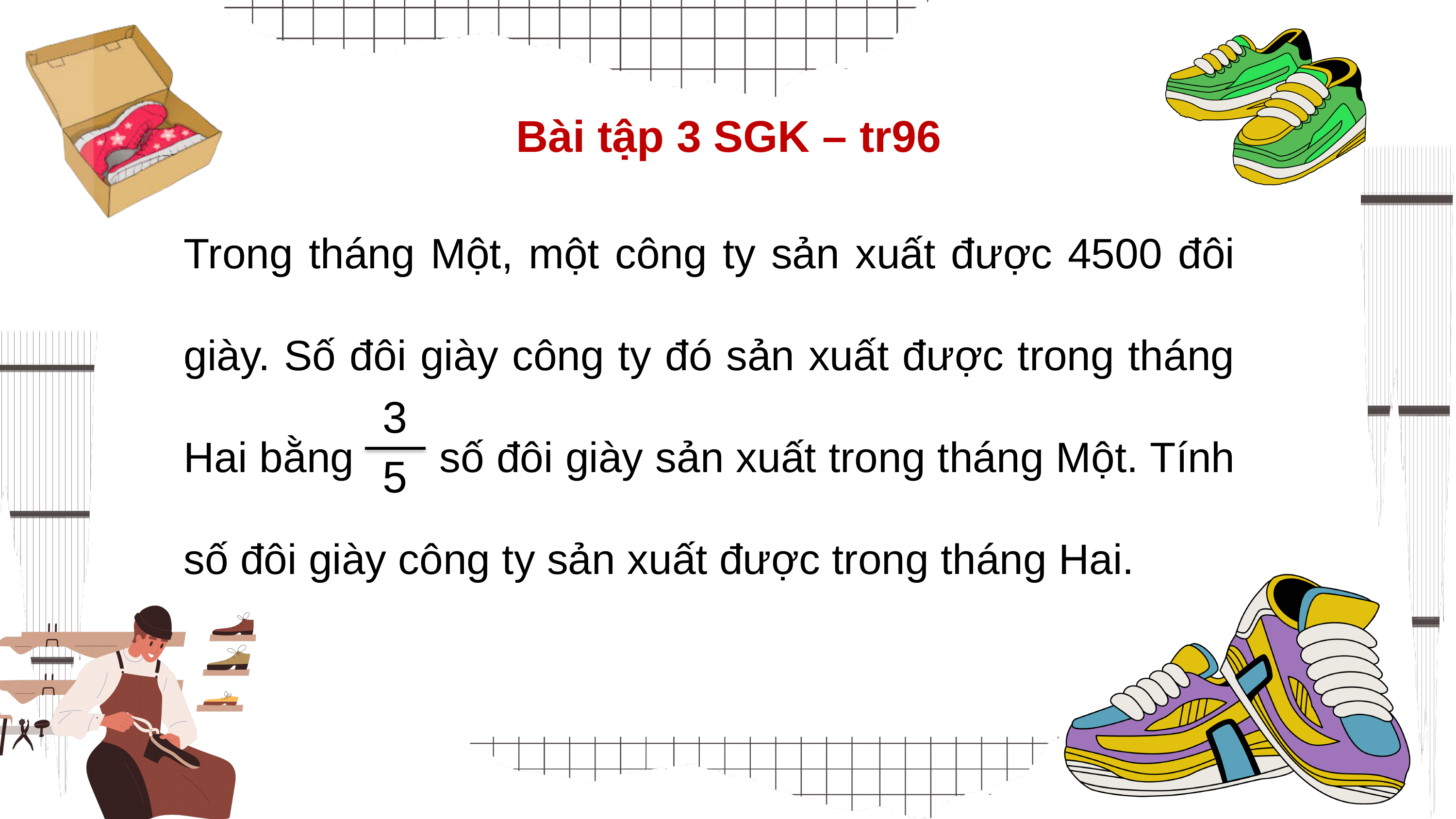

Bài tập 3 SGK – tr96
Trong tháng Một, một công ty sản xuất được 4500 đôi giày. Số đôi giày công ty đó sản xuất được trong tháng Hai bằng 	   số đôi giày sản xuất trong tháng Một. Tính số đôi giày công ty sản xuất được trong tháng Hai.
3
5